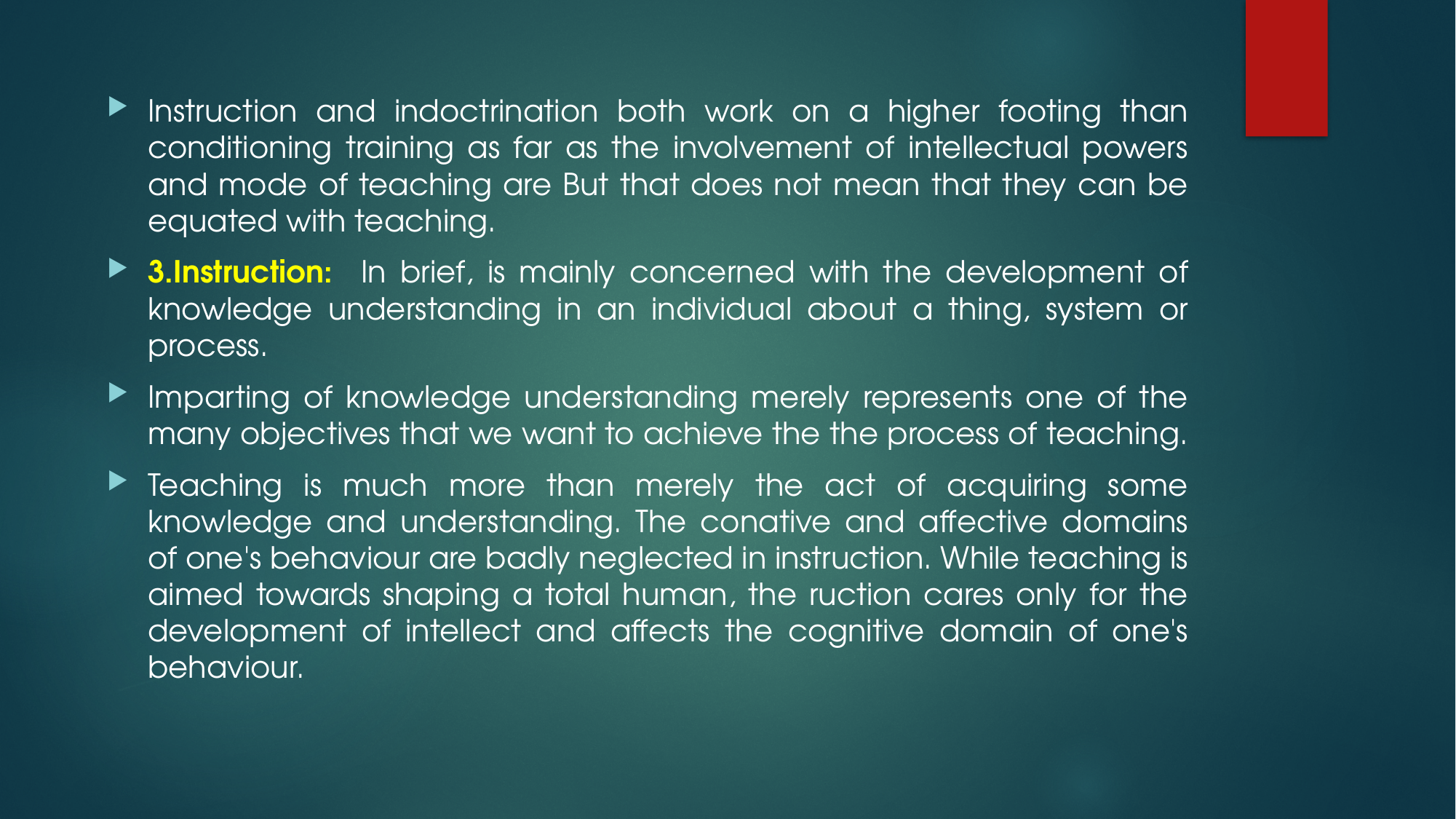

#
Instruction and indoctrination both work on a higher footing than conditioning training as far as the involvement of intellectual powers and mode of teaching are But that does not mean that they can be equated with teaching.
3.Instruction:  In brief, is mainly concerned with the development of knowledge understanding in an individual about a thing, system or process.
Imparting of knowledge understanding merely represents one of the many objectives that we want to achieve the the process of teaching.
Teaching is much more than merely the act of acquiring some knowledge and understanding. The conative and affective domains of one's behaviour are badly neglected in instruction. While teaching is aimed towards shaping a total human, the ruction cares only for the development of intellect and affects the cognitive domain of one's behaviour.